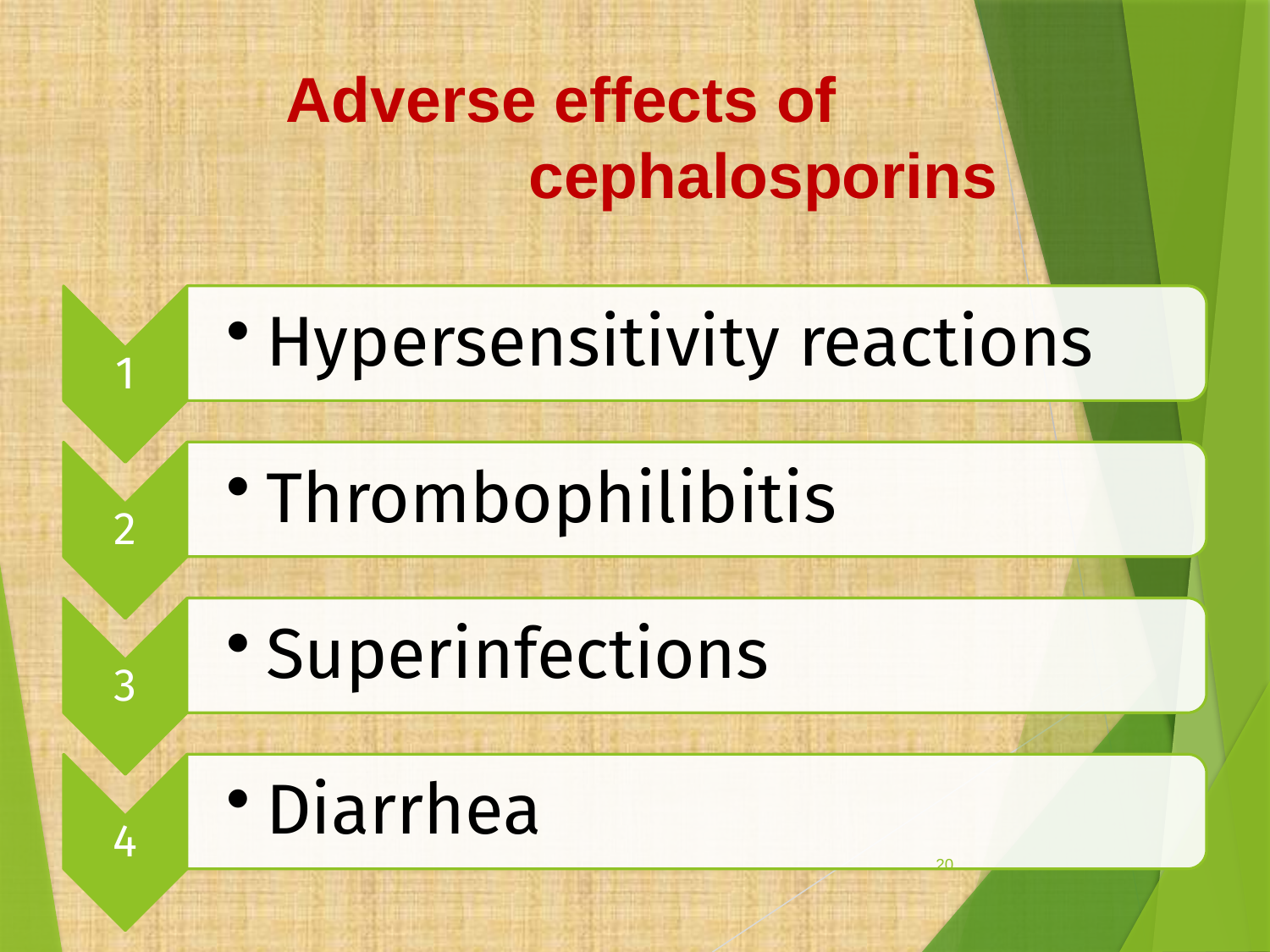

# Adverse effects of 			           cephalosporins
1
Hypersensitivity reactions
2
Thrombophilibitis
3
Superinfections
4
Diarrhea
20